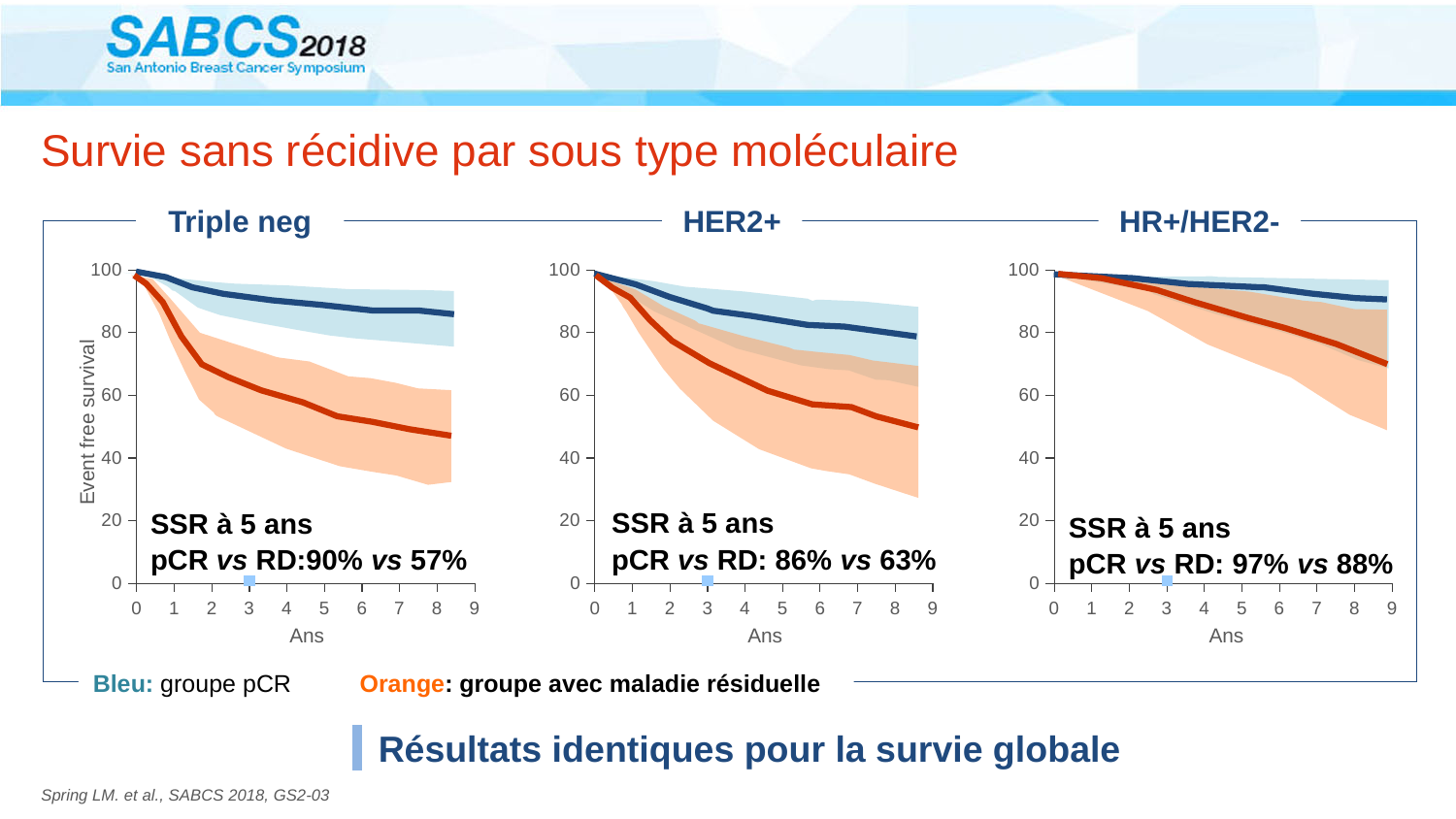

# Survie sans récidive par sous type moléculaire
Triple neg
HER2+
HR+/HER2-

### Chart

| Category | Valeur Y 1 |
|---|---|

### Chart

| Category | Valeur Y 1 |
|---|---|

### Chart

| Category | Valeur Y 1 |
|---|---|

Event free survival
SSR à 5 ans
pCR vs RD: 86% vs 63%
SSR à 5 ans
pCR vs RD:90% vs 57%
SSR à 5 ans
pCR vs RD: 97% vs 88%
Ans
Ans
Ans
Bleu: groupe pCR          Orange: groupe avec maladie résiduelle
Résultats identiques pour la survie globale
Spring LM. et al., SABCS 2018, GS2-03